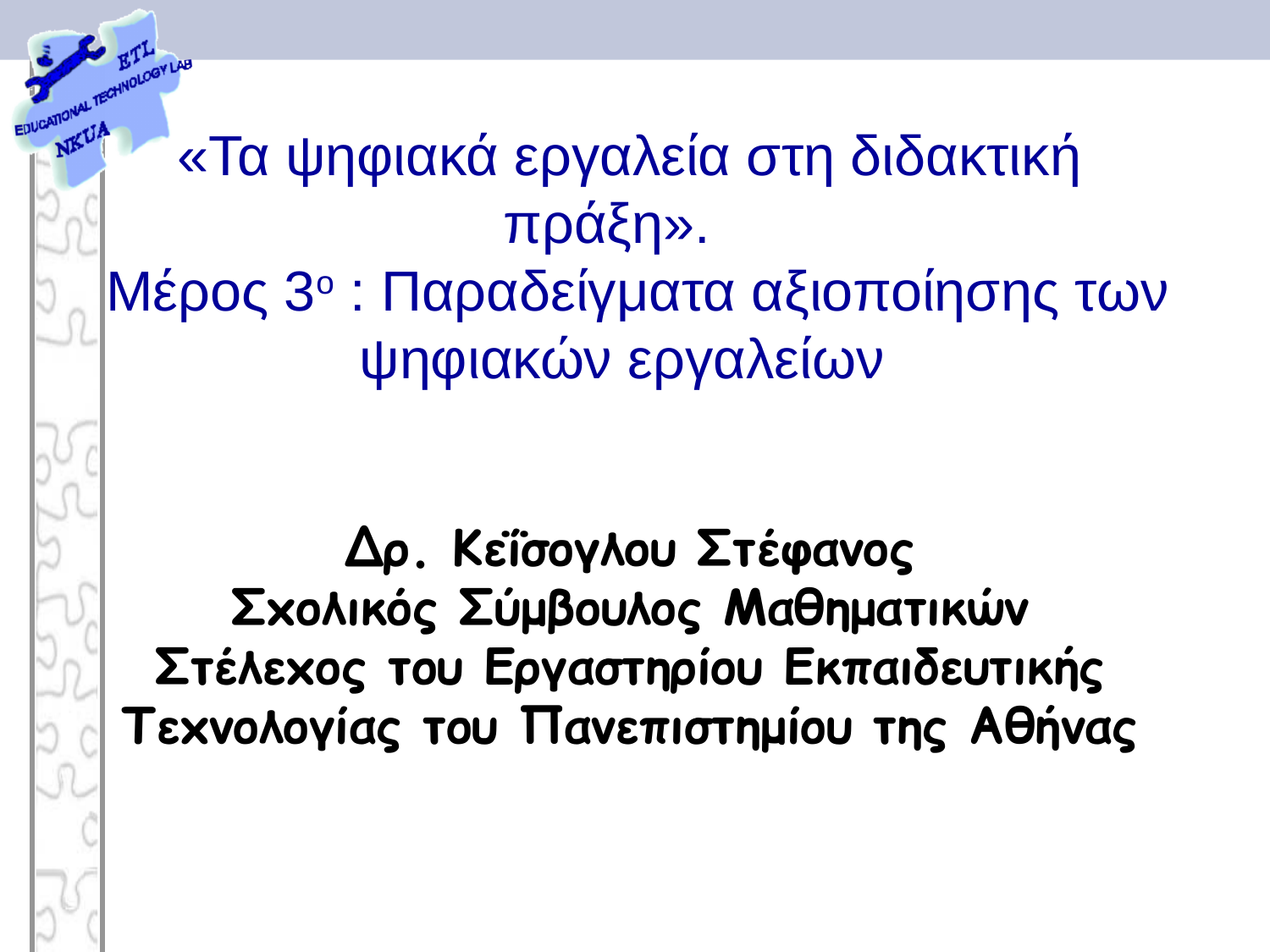

# «Τα ψηφιακά εργαλεία στη διδακτική πράξη». Μέρος 3ο : Παραδείγματα αξιοποίησης των ψηφιακών εργαλείων Δρ. Κεΐσογλου Στέφανος Σχολικός Σύμβουλος Μαθηματικών Στέλεχος του Εργαστηρίου Εκπαιδευτικής Τεχνολογίας του Πανεπιστημίου της Αθήνας